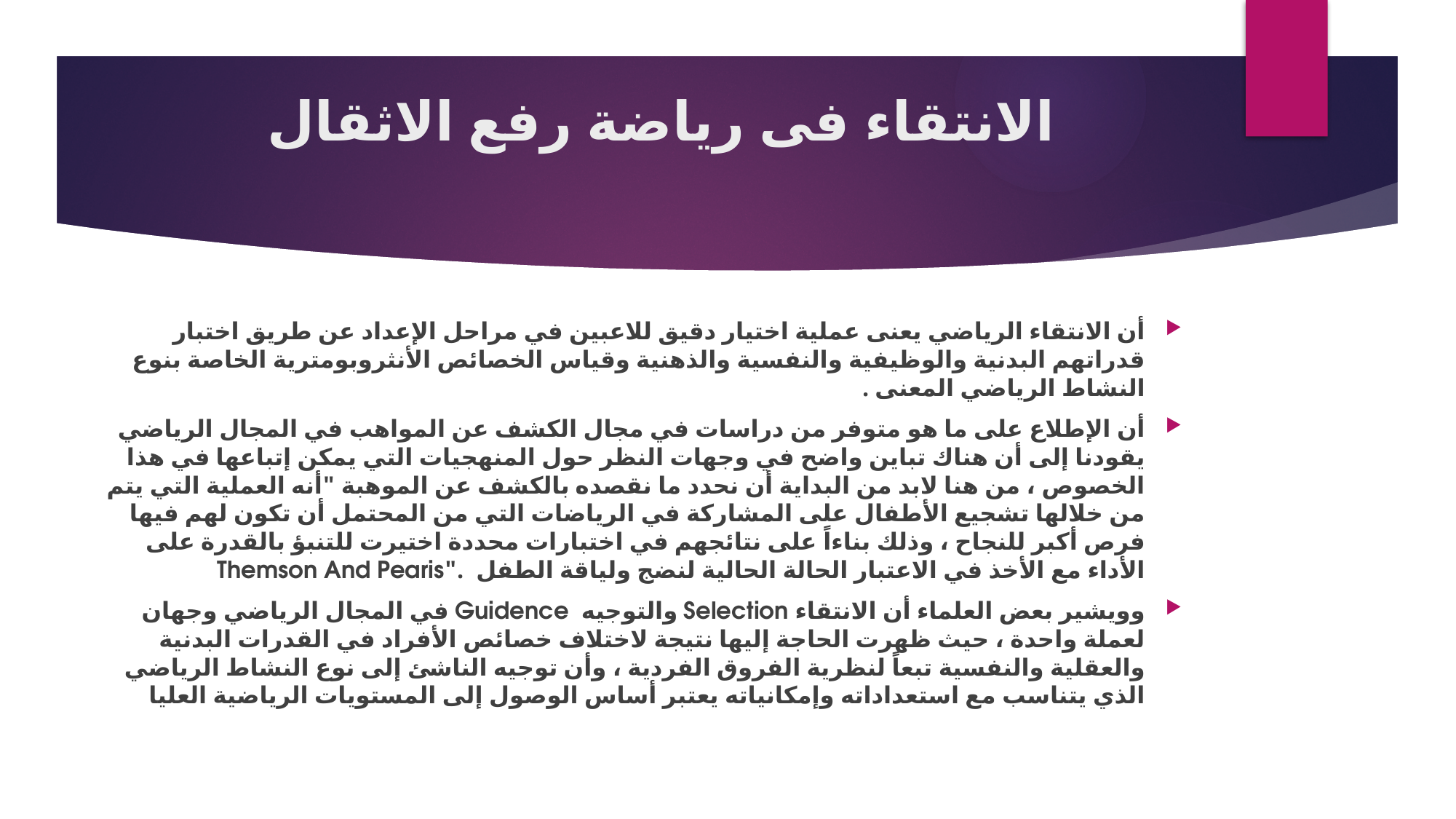

# الانتقاء فى رياضة رفع الاثقال
أن الانتقاء الرياضي يعنى عملية اختيار دقيق للاعبين في مراحل الإعداد عن طريق اختبار قدراتهم البدنية والوظيفية والنفسية والذهنية وقياس الخصائص الأنثروبومترية الخاصة بنوع النشاط الرياضي المعنى .
أن الإطلاع على ما هو متوفر من دراسات في مجال الكشف عن المواهب في المجال الرياضي يقودنا إلى أن هناك تباين واضح في وجهات النظر حول المنهجيات التي يمكن إتباعها في هذا الخصوص ، من هنا لابد من البداية أن نحدد ما نقصده بالكشف عن الموهبة "أنه العملية التي يتم من خلالها تشجيع الأطفال على المشاركة في الرياضات التي من المحتمل أن تكون لهم فيها فرص أكبر للنجاح ، وذلك بناءاً على نتائجهم في اختبارات محددة اختيرت للتنبؤ بالقدرة على الأداء مع الأخذ في الاعتبار الحالة الحالية لنضج ولياقة الطفل  ."Themson And Pearis
وويشير بعض العلماء أن الانتقاء Selection والتوجيه  Guidence في المجال الرياضي وجهان لعملة واحدة ، حيث ظهرت الحاجة إليها نتيجة لاختلاف خصائص الأفراد في القدرات البدنية والعقلية والنفسية تبعاً لنظرية الفروق الفردية ، وأن توجيه الناشئ إلى نوع النشاط الرياضي الذي يتناسب مع استعداداته وإمكانياته يعتبر أساس الوصول إلى المستويات الرياضية العليا